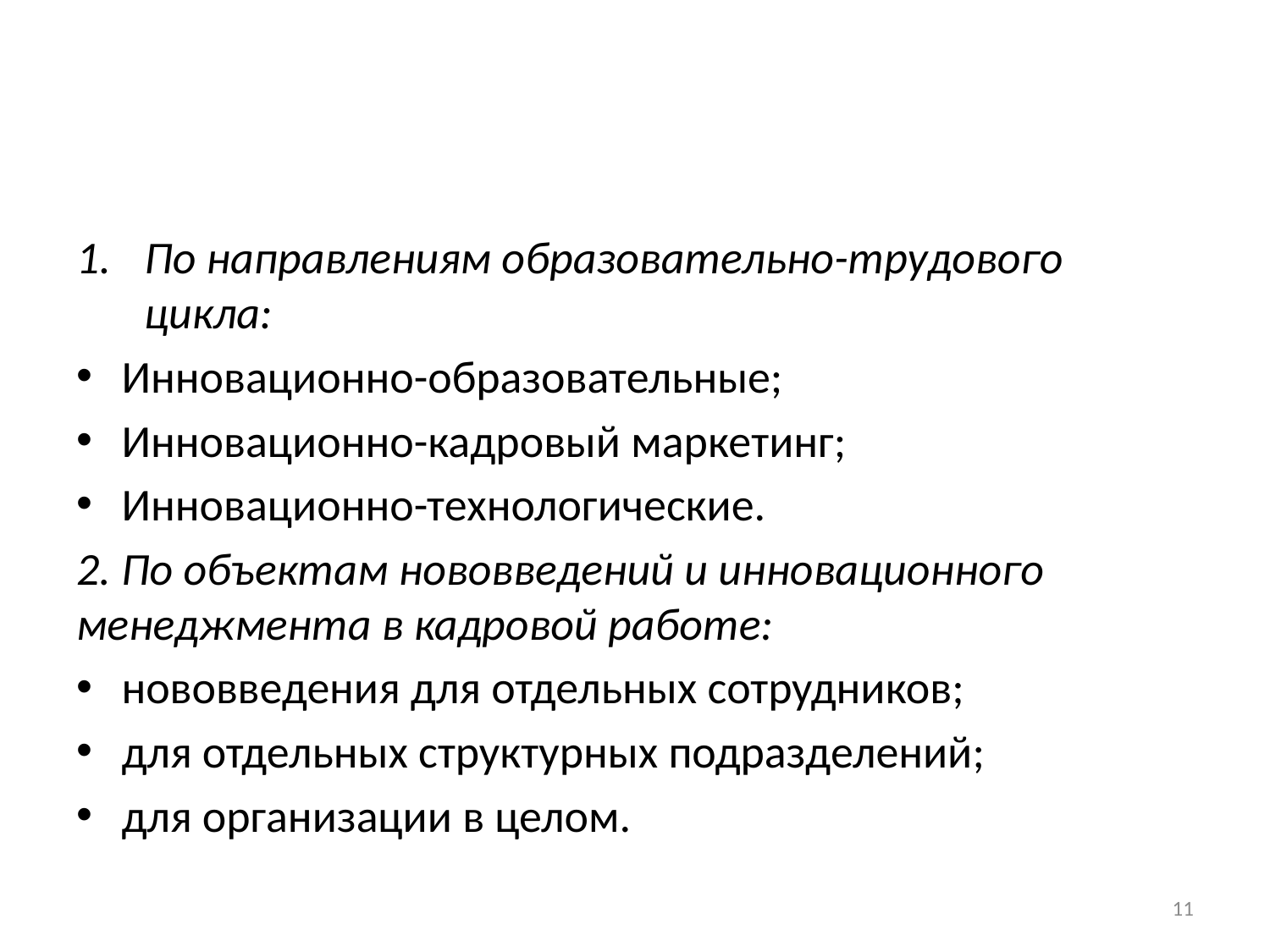

#
По направлениям образовательно-трудового цикла:
Инновационно-образовательные;
Инновационно-кадровый маркетинг;
Инновационно-технологические.
2. По объектам нововведений и инновационного менеджмента в кадровой работе:
нововведения для отдельных сотрудников;
для отдельных структурных подразделений;
для организации в целом.

11